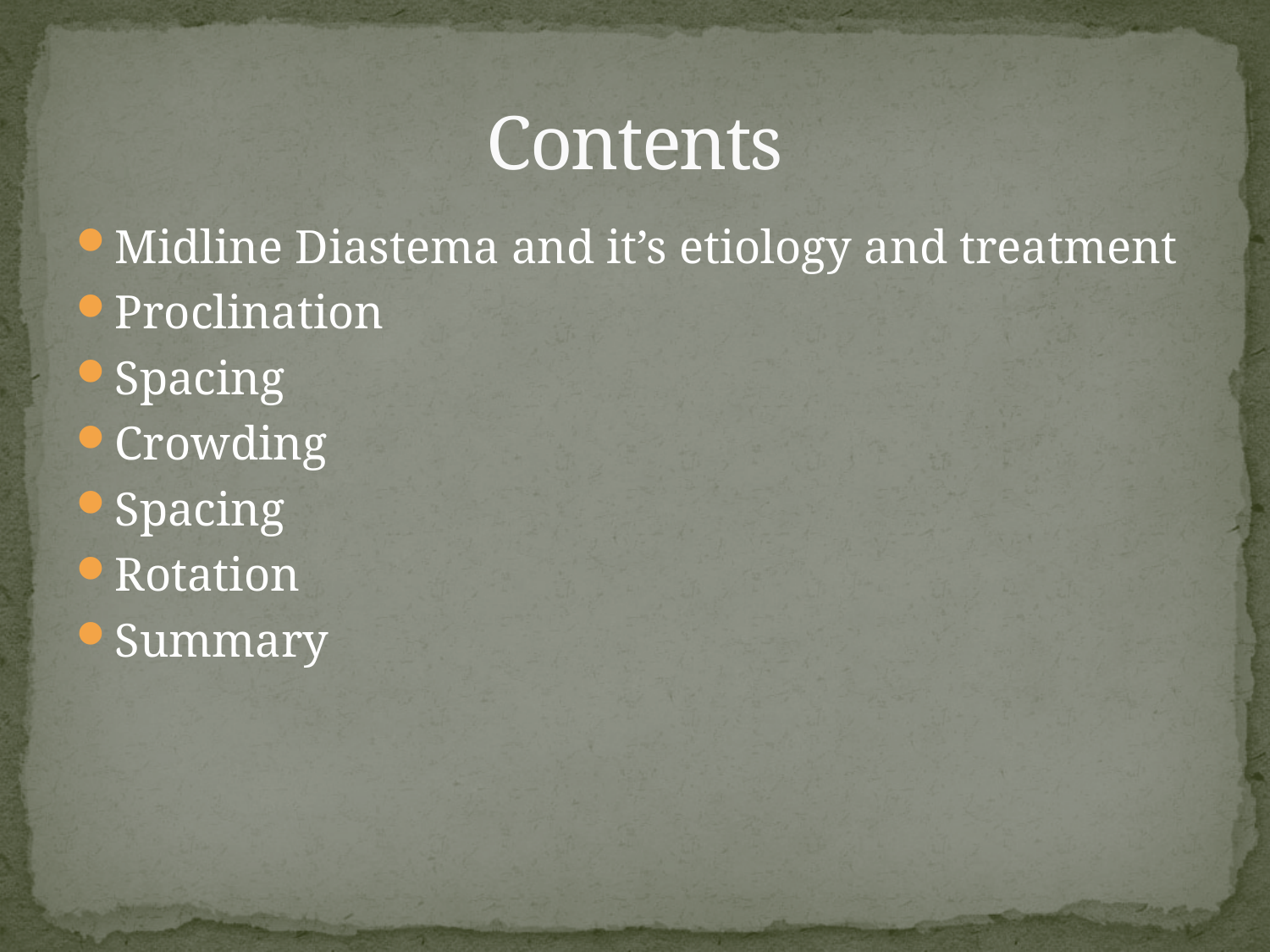

# Contents
Midline Diastema and it’s etiology and treatment
Proclination
Spacing
Crowding
Spacing
Rotation
Summary